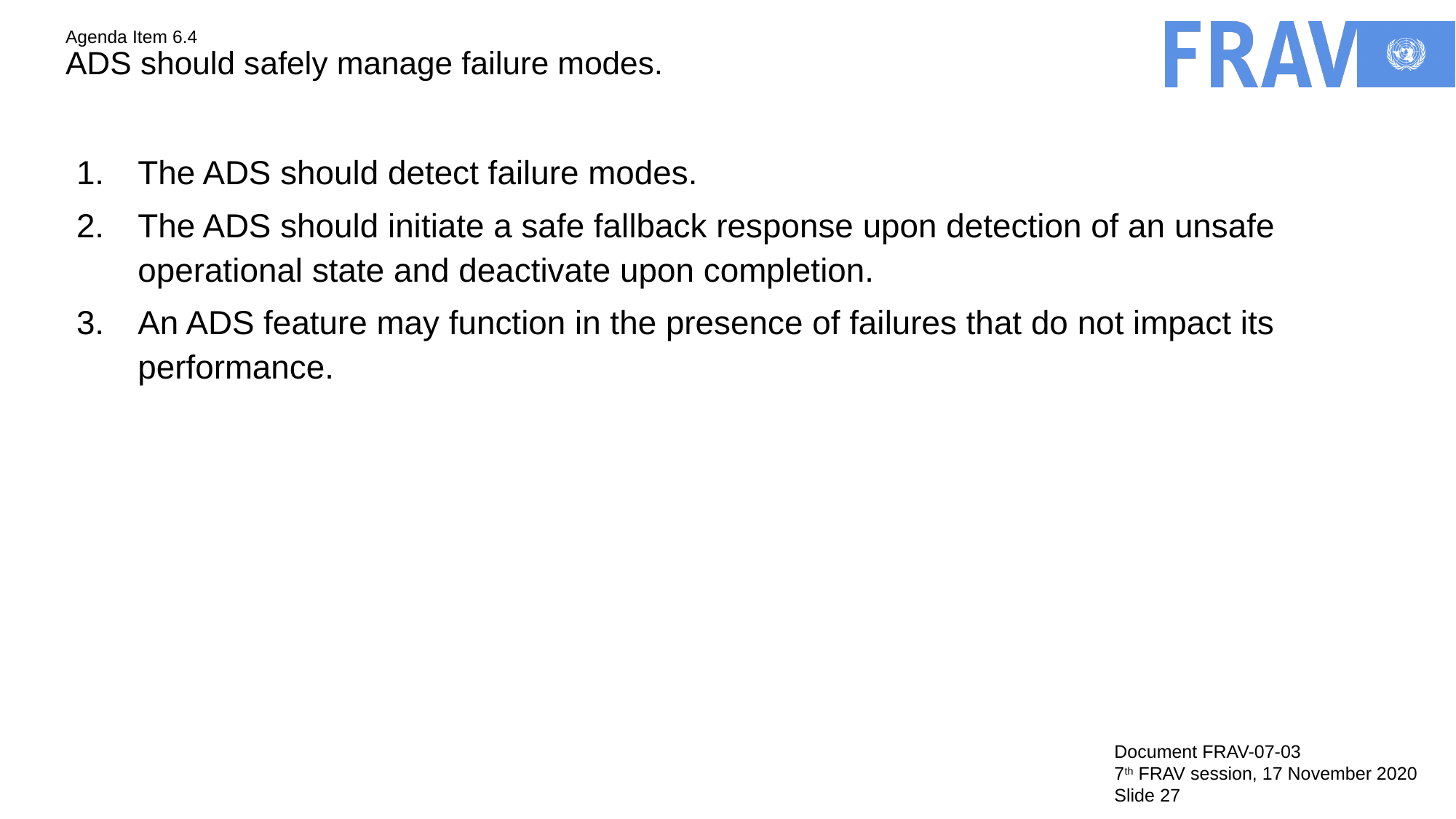

# Agenda Item 6.4 ADS should safely manage failure modes.
The ADS should detect failure modes.
The ADS should initiate a safe fallback response upon detection of an unsafe operational state and deactivate upon completion.
An ADS feature may function in the presence of failures that do not impact its performance.